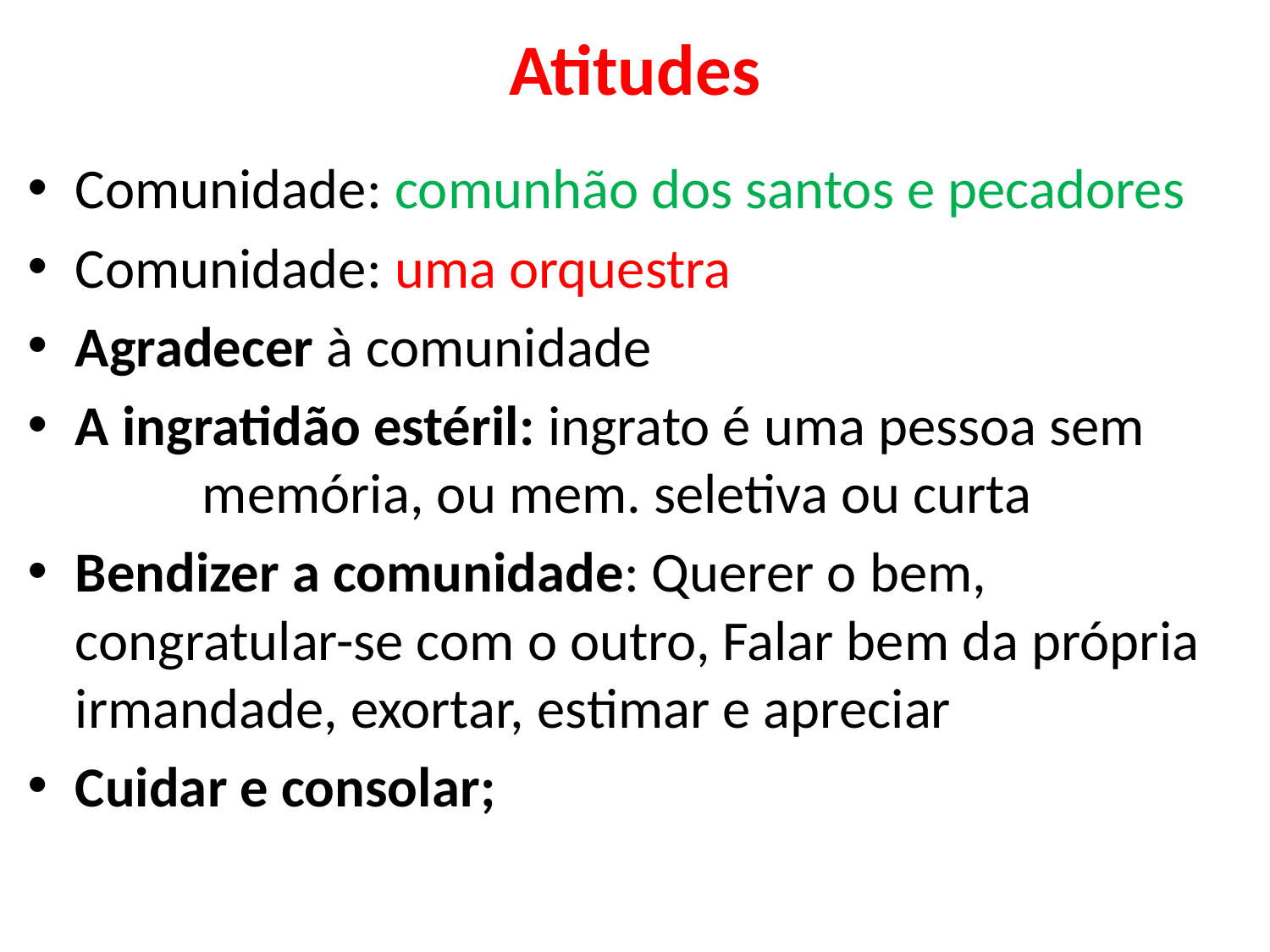

# Atitudes
Comunidade: comunhão dos santos e pecadores
Comunidade: uma orquestra
Agradecer à comunidade
A ingratidão estéril: ingrato é uma pessoa sem 		memória, ou mem. seletiva ou curta
Bendizer a comunidade: Querer o bem, congratular-se com o outro, Falar bem da própria irmandade, exortar, estimar e apreciar
Cuidar e consolar;